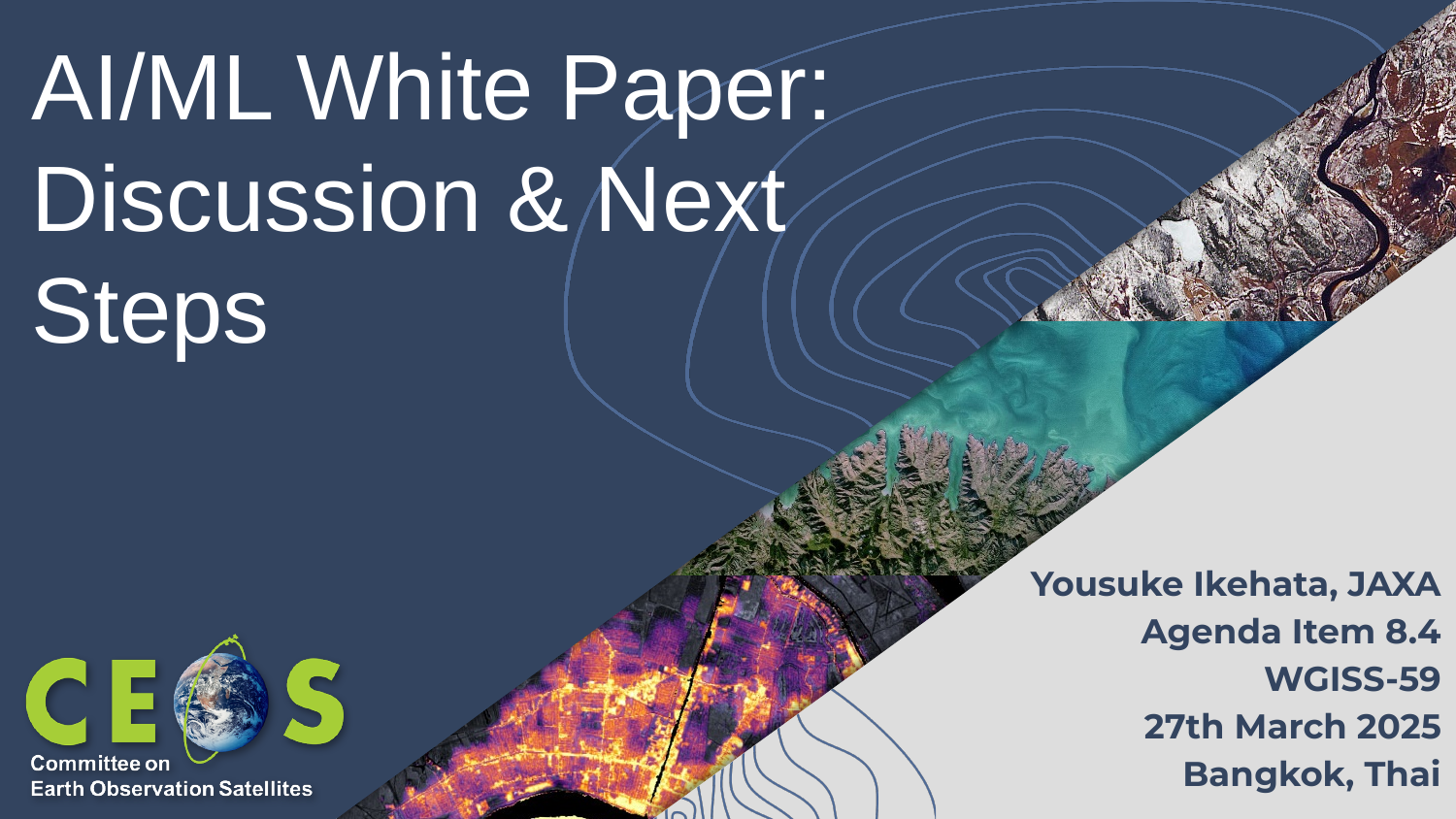

# AI/ML White Paper: Discussion & Next Steps
Yousuke Ikehata, JAXA
Agenda Item 8.4
WGISS-59
27th March 2025
Bangkok, Thai